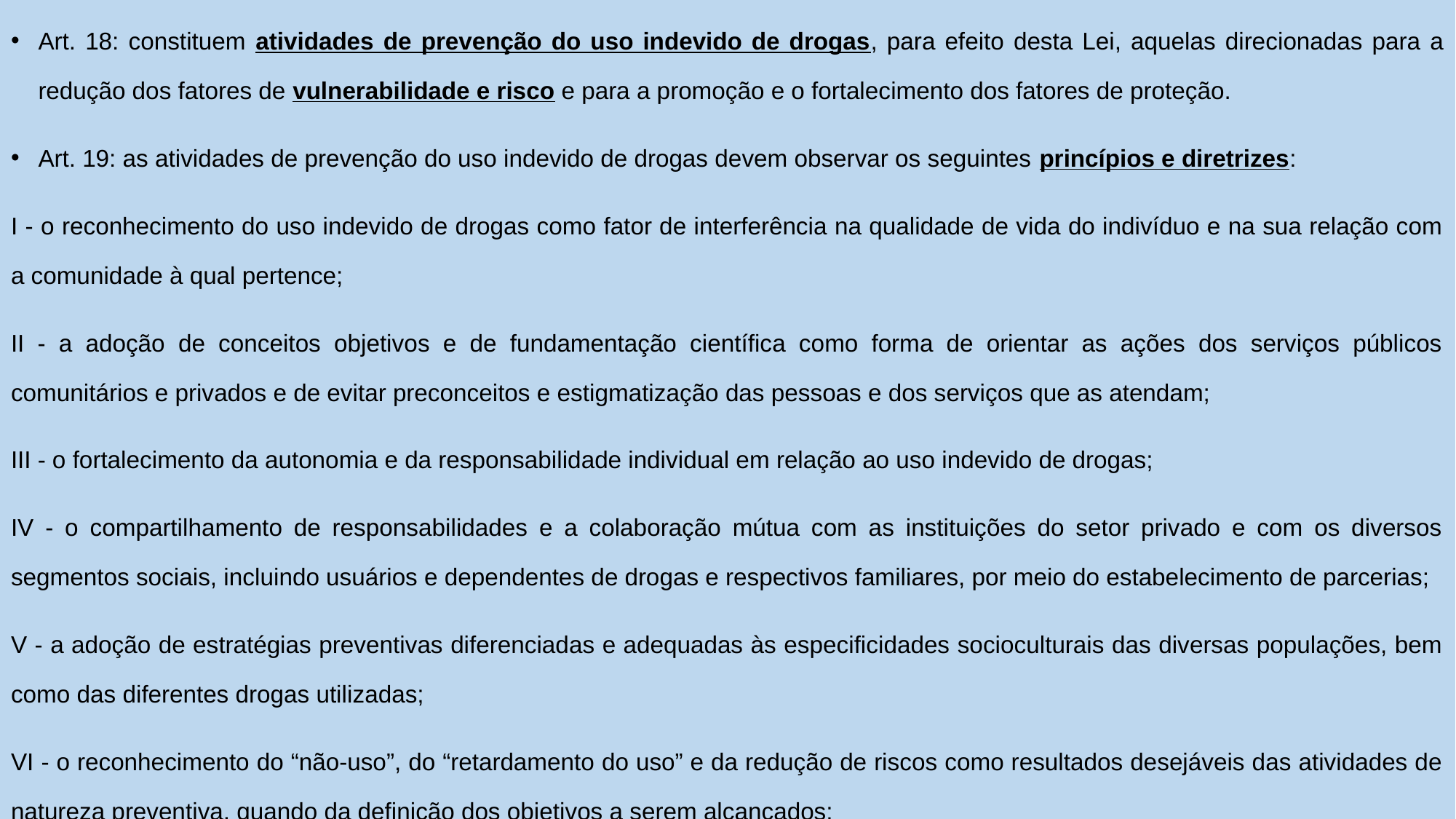

Art. 18: constituem atividades de prevenção do uso indevido de drogas, para efeito desta Lei, aquelas direcionadas para a redução dos fatores de vulnerabilidade e risco e para a promoção e o fortalecimento dos fatores de proteção.
Art. 19: as atividades de prevenção do uso indevido de drogas devem observar os seguintes princípios e diretrizes:
I - o reconhecimento do uso indevido de drogas como fator de interferência na qualidade de vida do indivíduo e na sua relação com a comunidade à qual pertence;
II - a adoção de conceitos objetivos e de fundamentação científica como forma de orientar as ações dos serviços públicos comunitários e privados e de evitar preconceitos e estigmatização das pessoas e dos serviços que as atendam;
III - o fortalecimento da autonomia e da responsabilidade individual em relação ao uso indevido de drogas;
IV - o compartilhamento de responsabilidades e a colaboração mútua com as instituições do setor privado e com os diversos segmentos sociais, incluindo usuários e dependentes de drogas e respectivos familiares, por meio do estabelecimento de parcerias;
V - a adoção de estratégias preventivas diferenciadas e adequadas às especificidades socioculturais das diversas populações, bem como das diferentes drogas utilizadas;
VI - o reconhecimento do “não-uso”, do “retardamento do uso” e da redução de riscos como resultados desejáveis das atividades de natureza preventiva, quando da definição dos objetivos a serem alcançados;